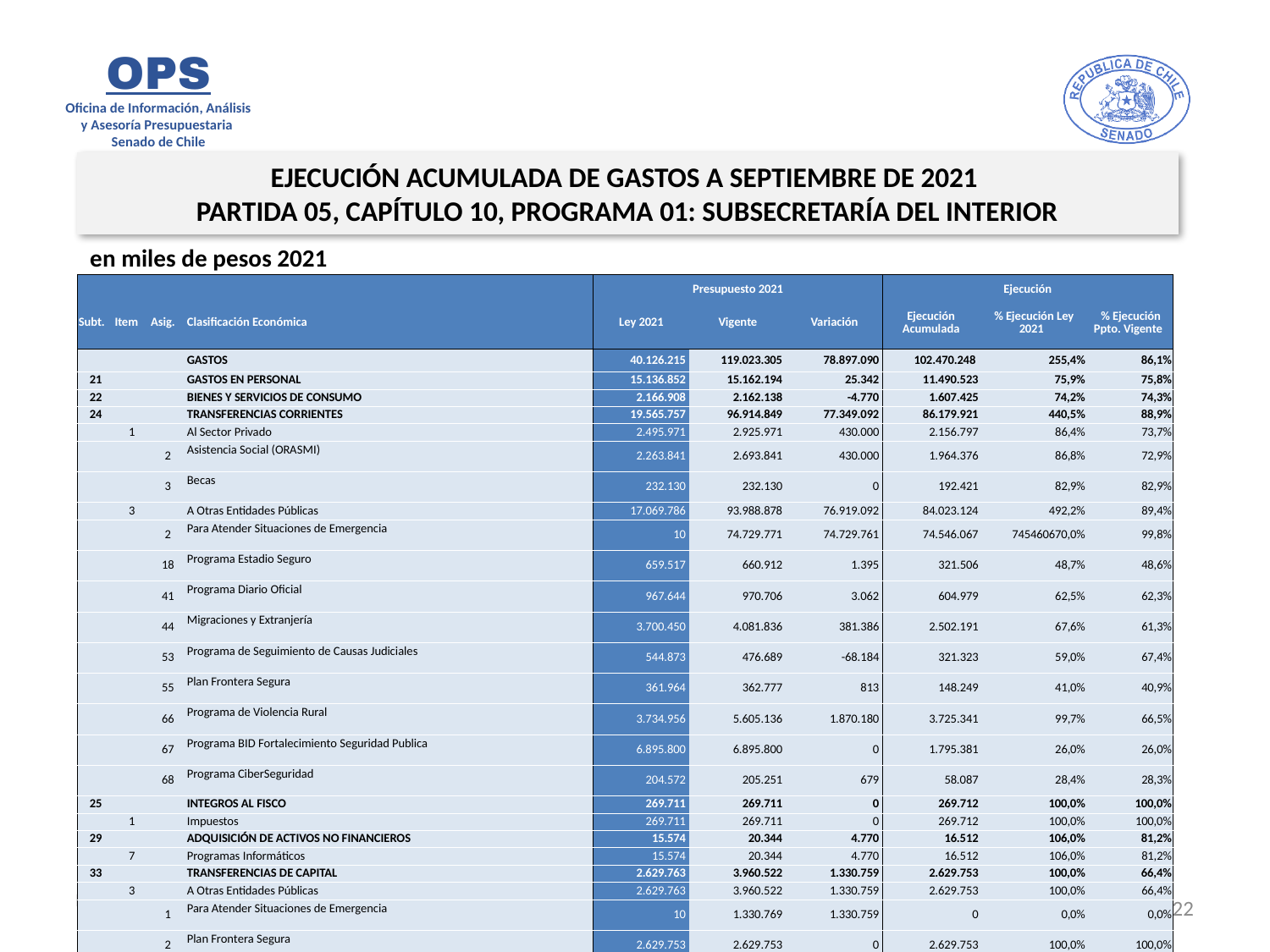

EJECUCIÓN ACUMULADA DE GASTOS A SEPTIEMBRE DE 2021
PARTIDA 05, CAPÍTULO 10, PROGRAMA 01: SUBSECRETARÍA DEL INTERIOR
en miles de pesos 2021
|  |  |  |  | Presupuesto 2021 |  |  | Ejecución |  |  |
| --- | --- | --- | --- | --- | --- | --- | --- | --- | --- |
| Subt. | Item | Asig. | Clasificación Económica | Ley 2021 | Vigente | Variación | Ejecución Acumulada | % Ejecución Ley 2021 | % Ejecución Ppto. Vigente |
|  |  |  | GASTOS | 40.126.215 | 119.023.305 | 78.897.090 | 102.470.248 | 255,4% | 86,1% |
| 21 |  |  | GASTOS EN PERSONAL | 15.136.852 | 15.162.194 | 25.342 | 11.490.523 | 75,9% | 75,8% |
| 22 |  |  | BIENES Y SERVICIOS DE CONSUMO | 2.166.908 | 2.162.138 | -4.770 | 1.607.425 | 74,2% | 74,3% |
| 24 |  |  | TRANSFERENCIAS CORRIENTES | 19.565.757 | 96.914.849 | 77.349.092 | 86.179.921 | 440,5% | 88,9% |
|  | 1 |  | Al Sector Privado | 2.495.971 | 2.925.971 | 430.000 | 2.156.797 | 86,4% | 73,7% |
|  |  | 2 | Asistencia Social (ORASMI) | 2.263.841 | 2.693.841 | 430.000 | 1.964.376 | 86,8% | 72,9% |
|  |  | 3 | Becas | 232.130 | 232.130 | 0 | 192.421 | 82,9% | 82,9% |
|  | 3 |  | A Otras Entidades Públicas | 17.069.786 | 93.988.878 | 76.919.092 | 84.023.124 | 492,2% | 89,4% |
|  |  | 2 | Para Atender Situaciones de Emergencia | 10 | 74.729.771 | 74.729.761 | 74.546.067 | 745460670,0% | 99,8% |
|  |  | 18 | Programa Estadio Seguro | 659.517 | 660.912 | 1.395 | 321.506 | 48,7% | 48,6% |
|  |  | 41 | Programa Diario Oficial | 967.644 | 970.706 | 3.062 | 604.979 | 62,5% | 62,3% |
|  |  | 44 | Migraciones y Extranjería | 3.700.450 | 4.081.836 | 381.386 | 2.502.191 | 67,6% | 61,3% |
|  |  | 53 | Programa de Seguimiento de Causas Judiciales | 544.873 | 476.689 | -68.184 | 321.323 | 59,0% | 67,4% |
|  |  | 55 | Plan Frontera Segura | 361.964 | 362.777 | 813 | 148.249 | 41,0% | 40,9% |
|  |  | 66 | Programa de Violencia Rural | 3.734.956 | 5.605.136 | 1.870.180 | 3.725.341 | 99,7% | 66,5% |
|  |  | 67 | Programa BID Fortalecimiento Seguridad Publica | 6.895.800 | 6.895.800 | 0 | 1.795.381 | 26,0% | 26,0% |
|  |  | 68 | Programa CiberSeguridad | 204.572 | 205.251 | 679 | 58.087 | 28,4% | 28,3% |
| 25 |  |  | INTEGROS AL FISCO | 269.711 | 269.711 | 0 | 269.712 | 100,0% | 100,0% |
|  | 1 |  | Impuestos | 269.711 | 269.711 | 0 | 269.712 | 100,0% | 100,0% |
| 29 |  |  | ADQUISICIÓN DE ACTIVOS NO FINANCIEROS | 15.574 | 20.344 | 4.770 | 16.512 | 106,0% | 81,2% |
|  | 7 |  | Programas Informáticos | 15.574 | 20.344 | 4.770 | 16.512 | 106,0% | 81,2% |
| 33 |  |  | TRANSFERENCIAS DE CAPITAL | 2.629.763 | 3.960.522 | 1.330.759 | 2.629.753 | 100,0% | 66,4% |
|  | 3 |  | A Otras Entidades Públicas | 2.629.763 | 3.960.522 | 1.330.759 | 2.629.753 | 100,0% | 66,4% |
|  |  | 1 | Para Atender Situaciones de Emergencia | 10 | 1.330.769 | 1.330.759 | 0 | 0,0% | 0,0% |
|  |  | 2 | Plan Frontera Segura | 2.629.753 | 2.629.753 | 0 | 2.629.753 | 100,0% | 100,0% |
| 34 |  |  | SERVICIO DE LA DEUDA | 341.650 | 533.545 | 191.895 | 276.402 | 80,9% | 51,8% |
|  | 4 |  | Intereses Deuda Externa | 243.513 | 243.513 | 0 | 84.508 | 34,7% | 34,7% |
|  | 6 |  | Otros Gastos Financieros Deuda Externa | 98.137 | 98.137 | 0 | 0 | 0,0% | 0,0% |
|  | 7 |  | Deuda Flotante | 0 | 191.895 | 191.895 | 191.894 | - | 100,0% |
| 35 |  |  | SALDO FINAL DE CAJA | 0 | 2 | 2 | 0 | - | 0,0% |
22